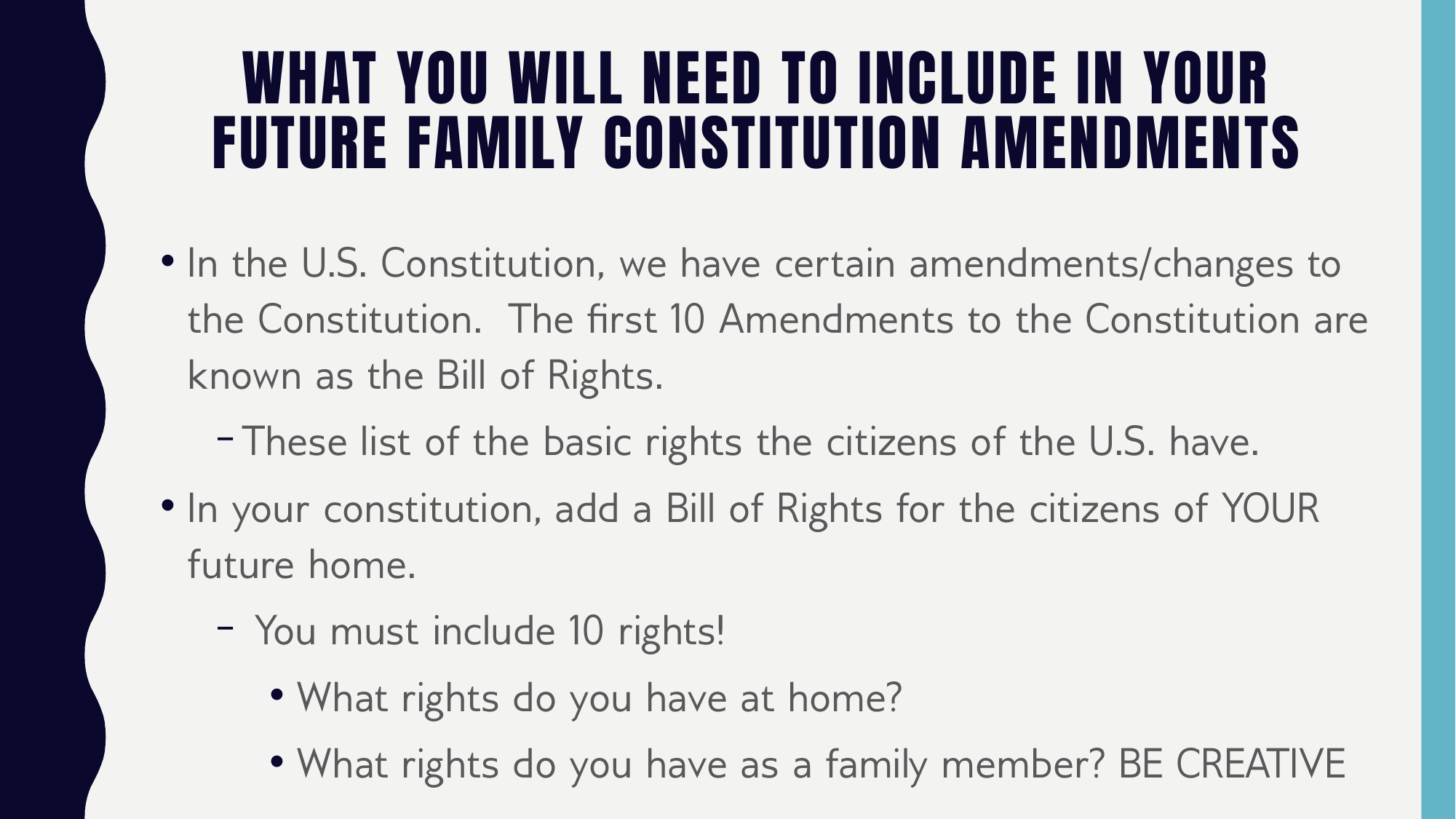

# What you will need to include in your Future Family Constitution Amendments
In the U.S. Constitution, we have certain amendments/changes to the Constitution.  The first 10 Amendments to the Constitution are known as the Bill of Rights.
These list of the basic rights the citizens of the U.S. have.
In your constitution, add a Bill of Rights for the citizens of YOUR future home.
 You must include 10 rights!
What rights do you have at home?
What rights do you have as a family member? BE CREATIVE